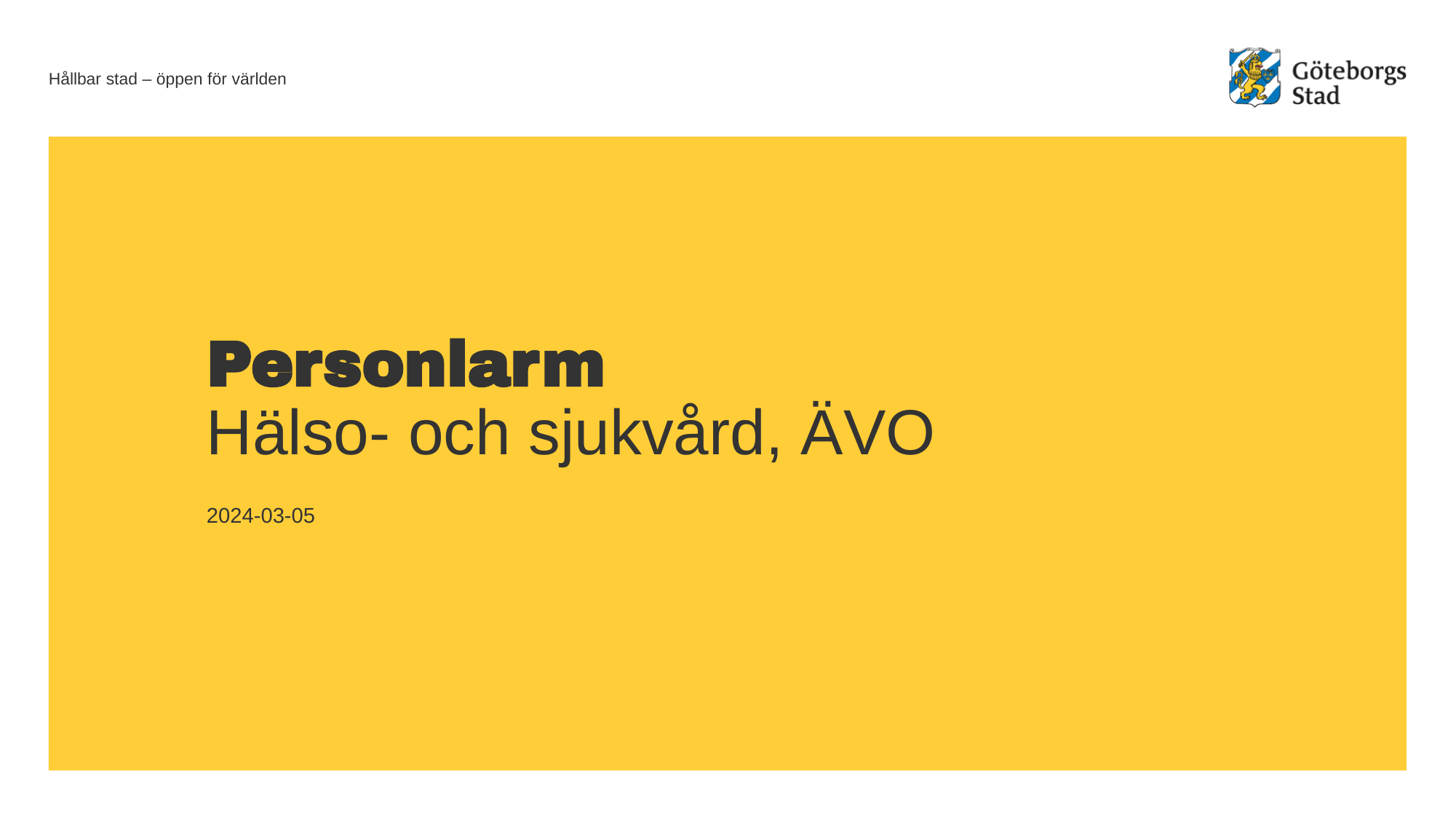

# Personlarm Hälso- och sjukvård, ÄVO 2024-03-05